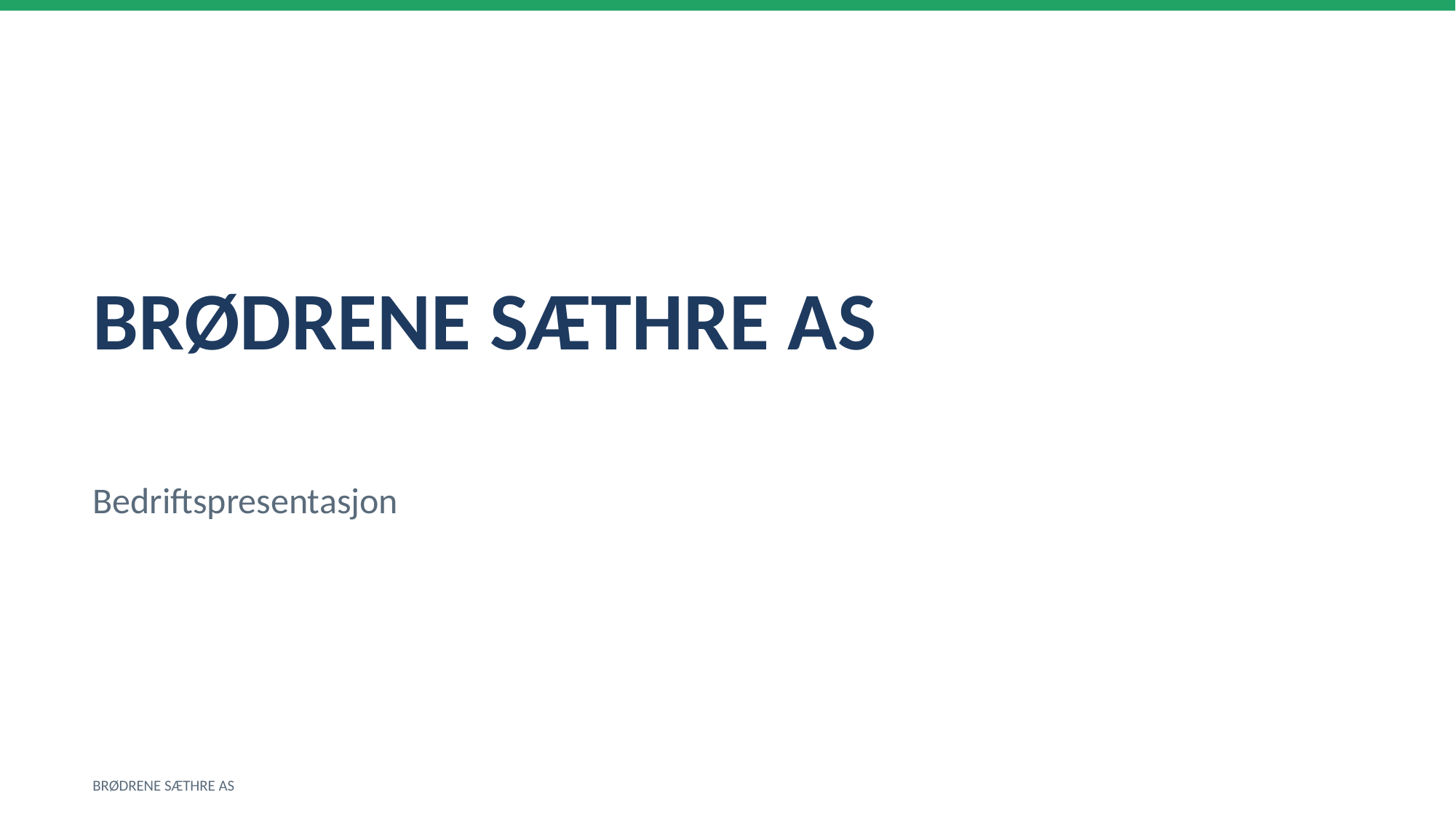

BRØDRENE SÆTHRE AS
Bedriftspresentasjon
BRØDRENE SÆTHRE AS